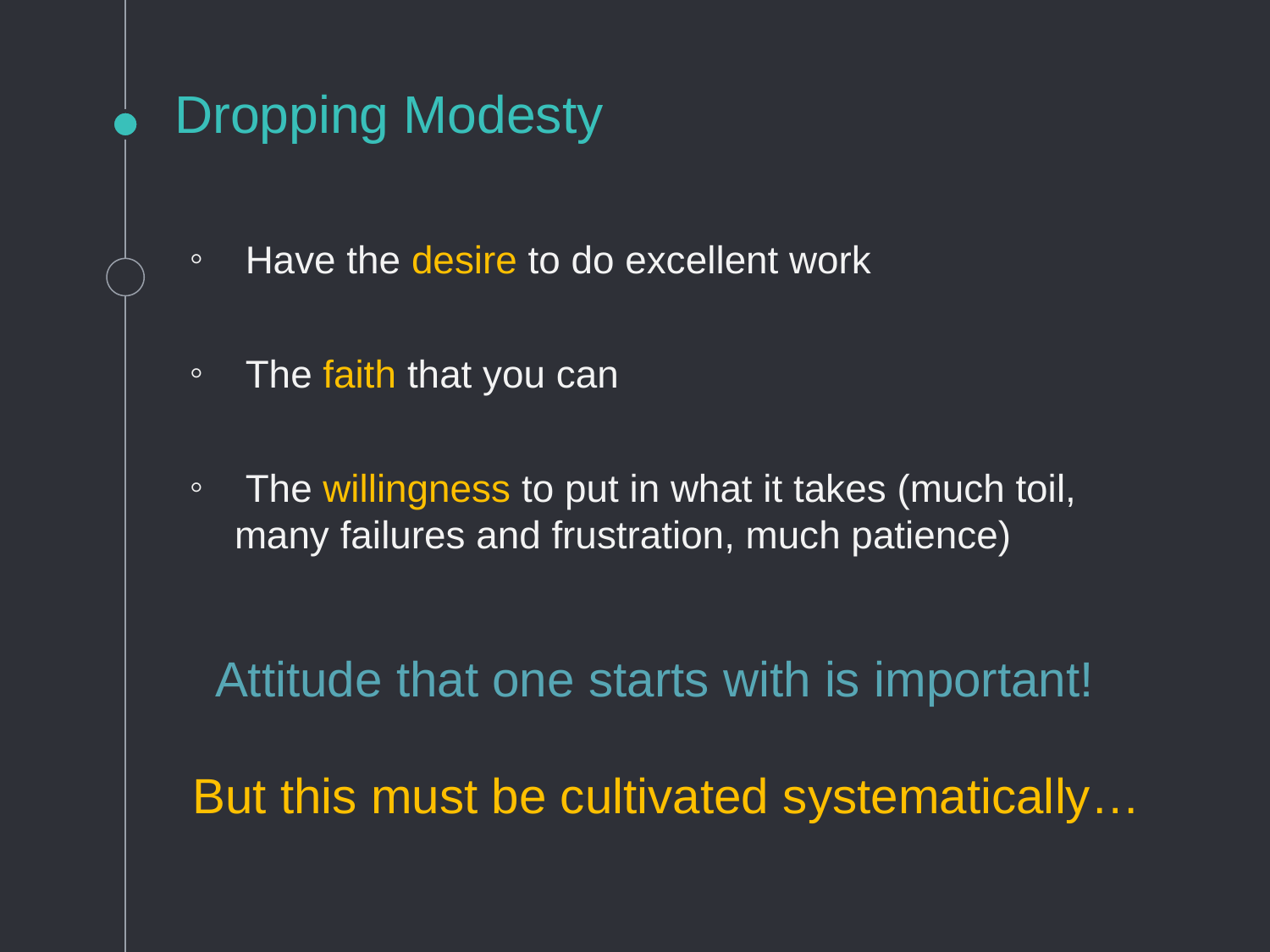

# Dropping Modesty
 Have the desire to do excellent work

 The faith that you can

 The willingness to put in what it takes (much toil, many failures and frustration, much patience)

 Attitude that one starts with is important!

But this must be cultivated systematically…